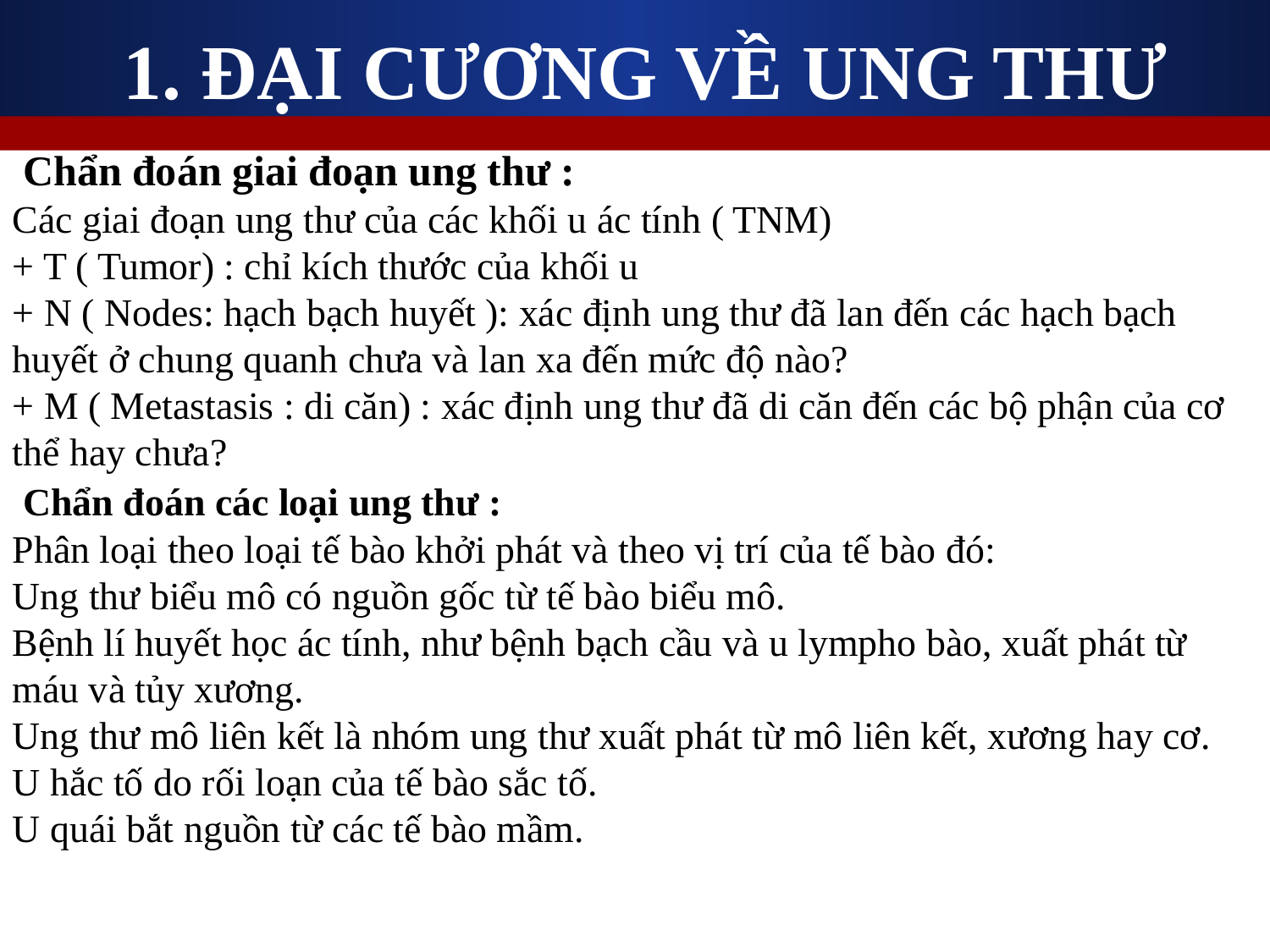

1. ĐẠI CƯƠNG VỀ UNG THƯ
 Chẩn đoán giai đoạn ung thư :
Các giai đoạn ung thư của các khối u ác tính ( TNM)
+ T ( Tumor) : chỉ kích thước của khối u
+ N ( Nodes: hạch bạch huyết ): xác định ung thư đã lan đến các hạch bạch huyết ở chung quanh chưa và lan xa đến mức độ nào?
+ M ( Metastasis : di căn) : xác định ung thư đã di căn đến các bộ phận của cơ thể hay chưa?
 Chẩn đoán các loại ung thư :
Phân loại theo loại tế bào khởi phát và theo vị trí của tế bào đó:
Ung thư biểu mô có nguồn gốc từ tế bào biểu mô.
Bệnh lí huyết học ác tính, như bệnh bạch cầu và u lympho bào, xuất phát từ máu và tủy xương.
Ung thư mô liên kết là nhóm ung thư xuất phát từ mô liên kết, xương hay cơ.
U hắc tố do rối loạn của tế bào sắc tố.
U quái bắt nguồn từ các tế bào mầm.